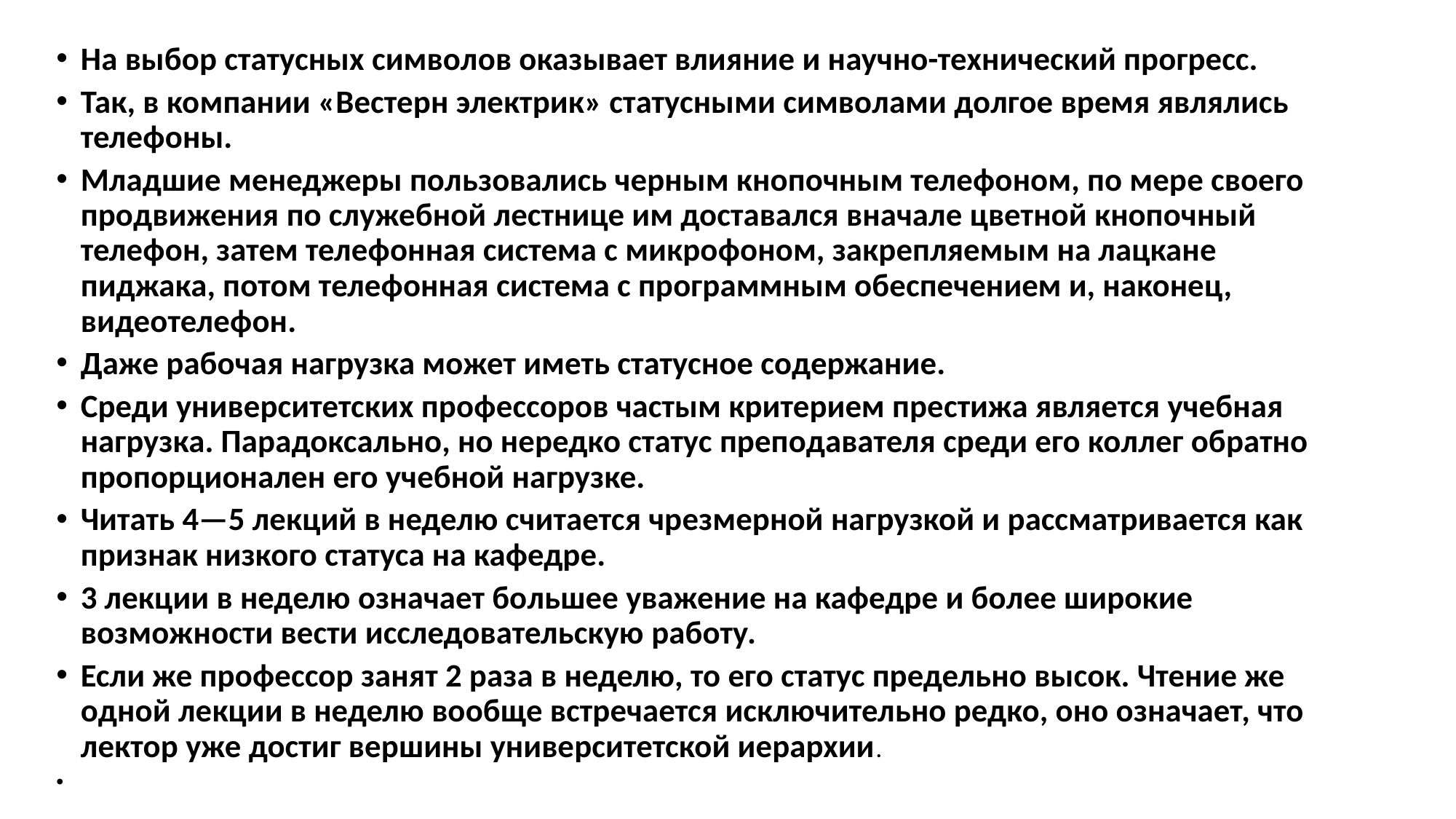

На выбор статусных символов оказывает влияние и научно-технический прогресс.
Так, в компании «Вестерн электрик» статусными символами долгое время являлись телефоны.
Младшие менеджеры пользовались черным кнопочным телефоном, по мере своего продвижения по служебной лестнице им доставался вначале цветной кнопочный телефон, затем телефонная система с микрофоном, закрепляемым на лацкане пиджака, потом телефонная система с программным обеспечением и, наконец, видеотелефон.
Даже рабочая нагрузка может иметь статусное содержание.
Среди университетских профессоров частым критерием престижа является учебная нагрузка. Парадоксально, но нередко статус преподавателя среди его коллег обратно пропорционален его учебной нагрузке.
Читать 4—5 лекций в неделю считается чрезмерной нагрузкой и рассматривается как признак низкого статуса на кафедре.
3 лекции в неделю означает большее уважение на кафедре и более широкие возможности вести исследовательскую работу.
Если же профессор занят 2 раза в неделю, то его статус предельно высок. Чтение же одной лекции в неделю вообще встречается исключительно редко, оно означает, что лектор уже достиг вершины университетской иерархии.